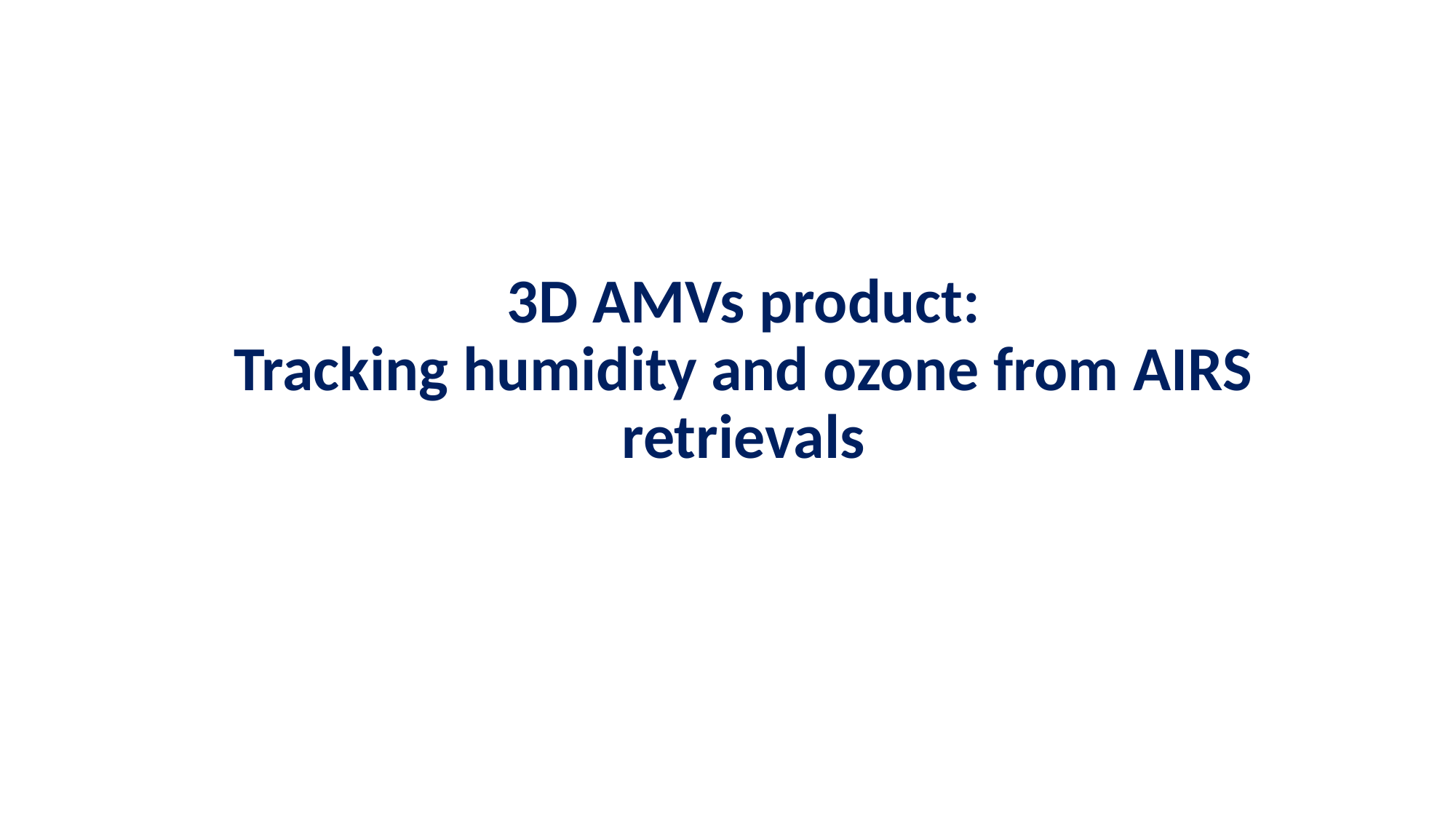

# 3D AMVs product: Tracking humidity and ozone from AIRS retrievals